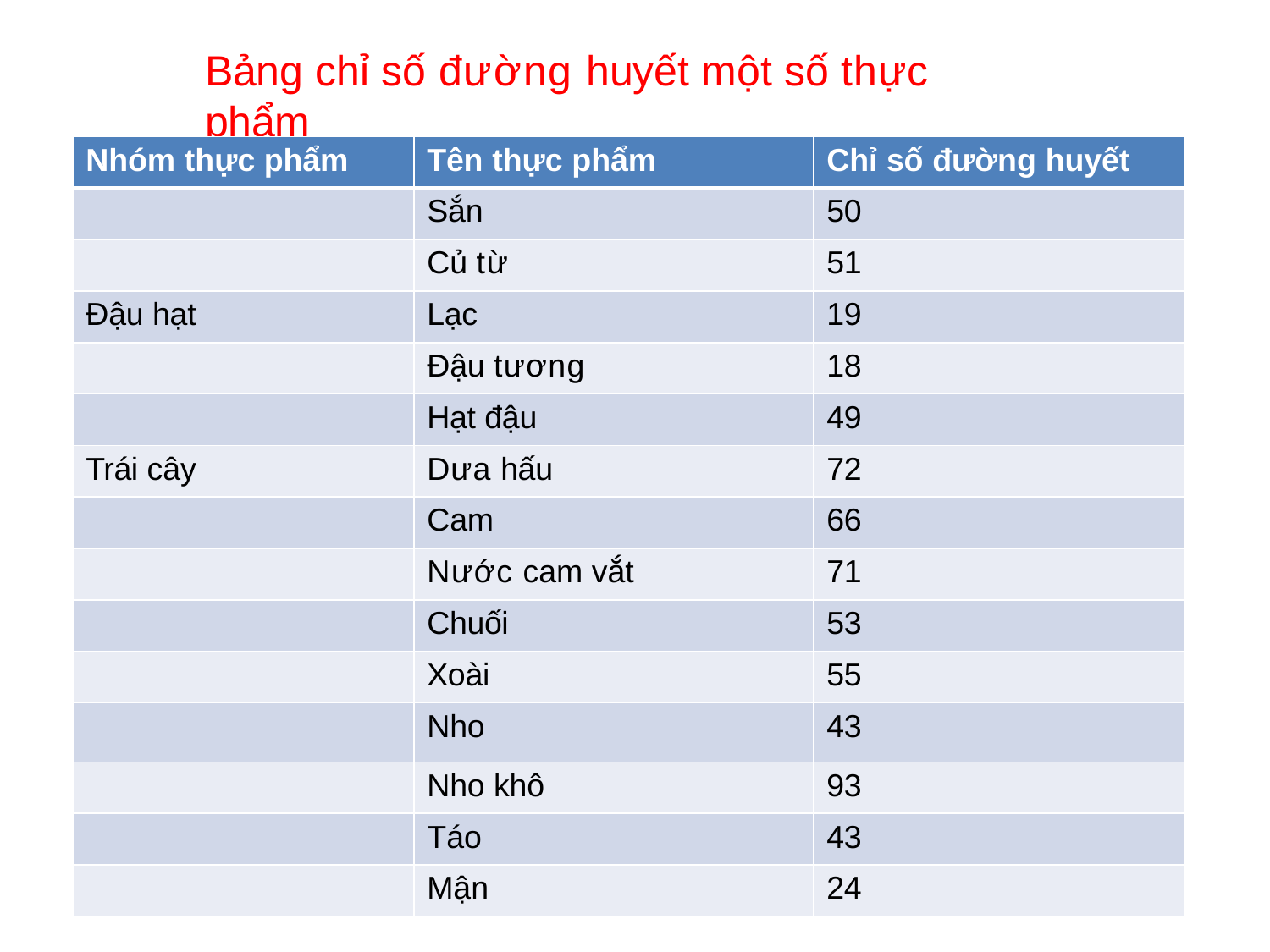

# Bảng chỉ số đường huyết một số thực phẩm
| Nhóm thực phẩm | Tên thực phẩm | Chỉ số đường huyết |
| --- | --- | --- |
|  | Sắn | 50 |
|  | Củ từ | 51 |
| Đậu hạt | Lạc | 19 |
|  | Đậu tương | 18 |
|  | Hạt đậu | 49 |
| Trái cây | Dưa hấu | 72 |
|  | Cam | 66 |
|  | Nước cam vắt | 71 |
|  | Chuối | 53 |
|  | Xoài | 55 |
|  | Nho | 43 |
|  | Nho khô | 93 |
|  | Táo | 43 |
|  | Mận | 24 |